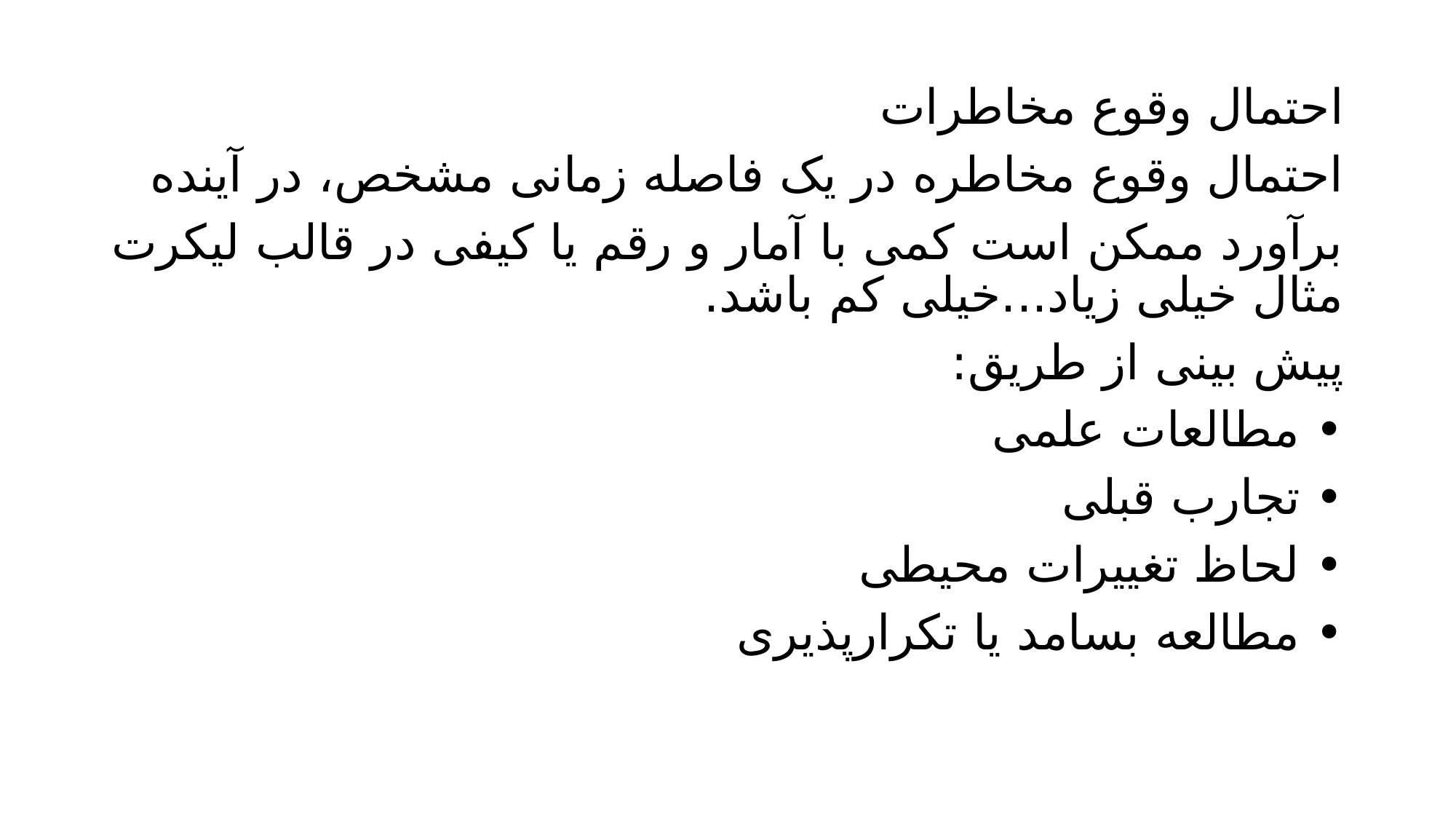

احتمال وقوع مخاطرات
احتمال وقوع مخاطره در يک فاصله زمانی مشخص، در آينده
برآورد ممکن است کمی با آمار و رقم يا کیفی در قالب لیکرت مثال خیلی زياد...خیلی کم باشد.
پیش بینی از طريق:
• مطالعات علمی
• تجارب قبلی
• لحاظ تغییرات محیطی
• مطالعه بسامد يا تکرارپذيری